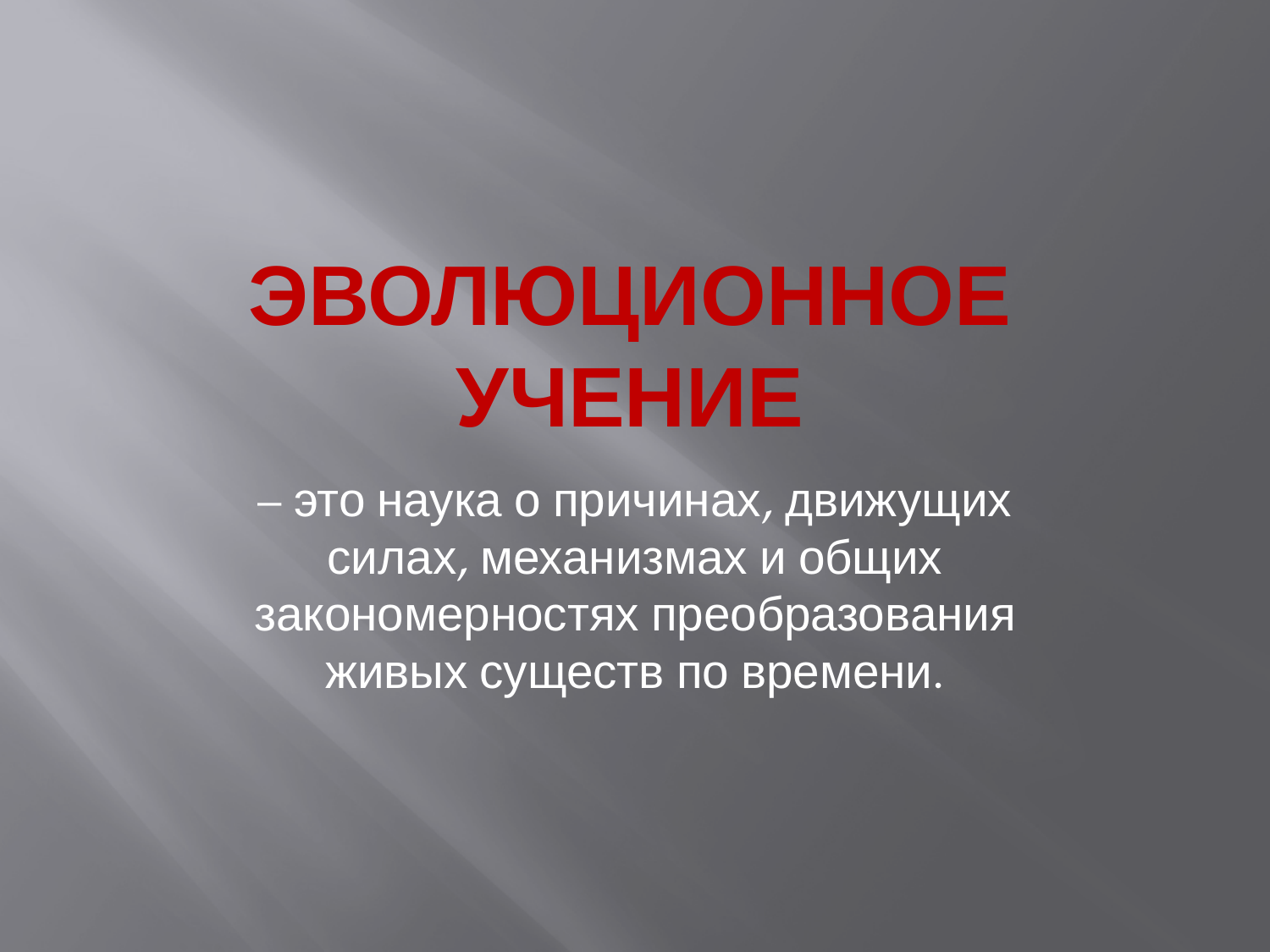

# Эволюционное учение
– это наука о причинах, движущих силах, механизмах и общих закономерностях преобразования живых существ по времени.